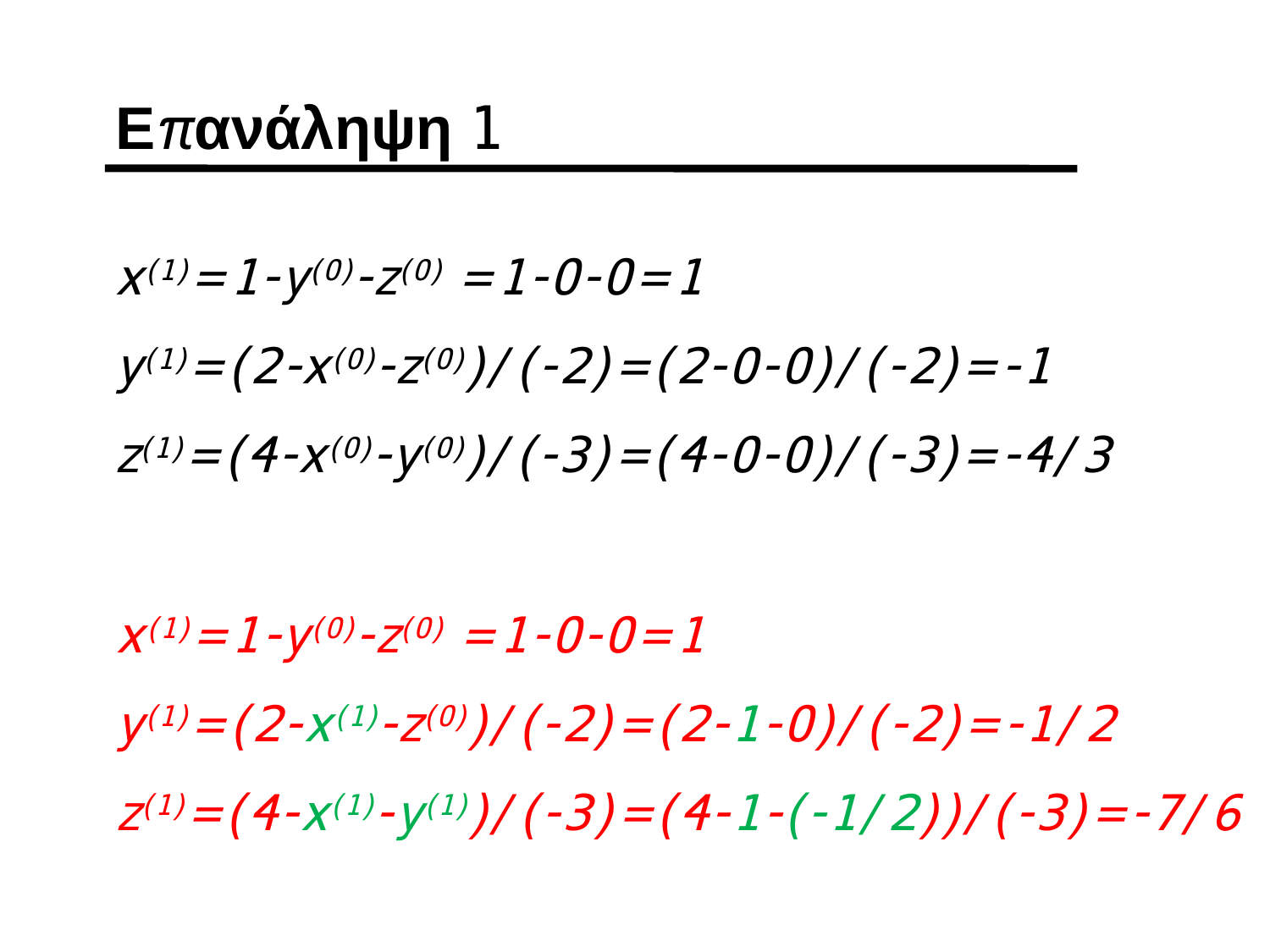

Επανάληψη 1
x(1)=1-y(0)-z(0) =1-0-0=1
y(1)=(2-x(0)-z(0))/(-2)=(2-0-0)/(-2)=-1
z(1)=(4-x(0)-y(0))/(-3)=(4-0-0)/(-3)=-4/3

x(1)=1-y(0)-z(0) =1-0-0=1
y(1)=(2-x(1)-z(0))/(-2)=(2-1-0)/(-2)=-1/2
z(1)=(4-x(1)-y(1))/(-3)=(4-1-(-1/2))/(-3)=-7/6